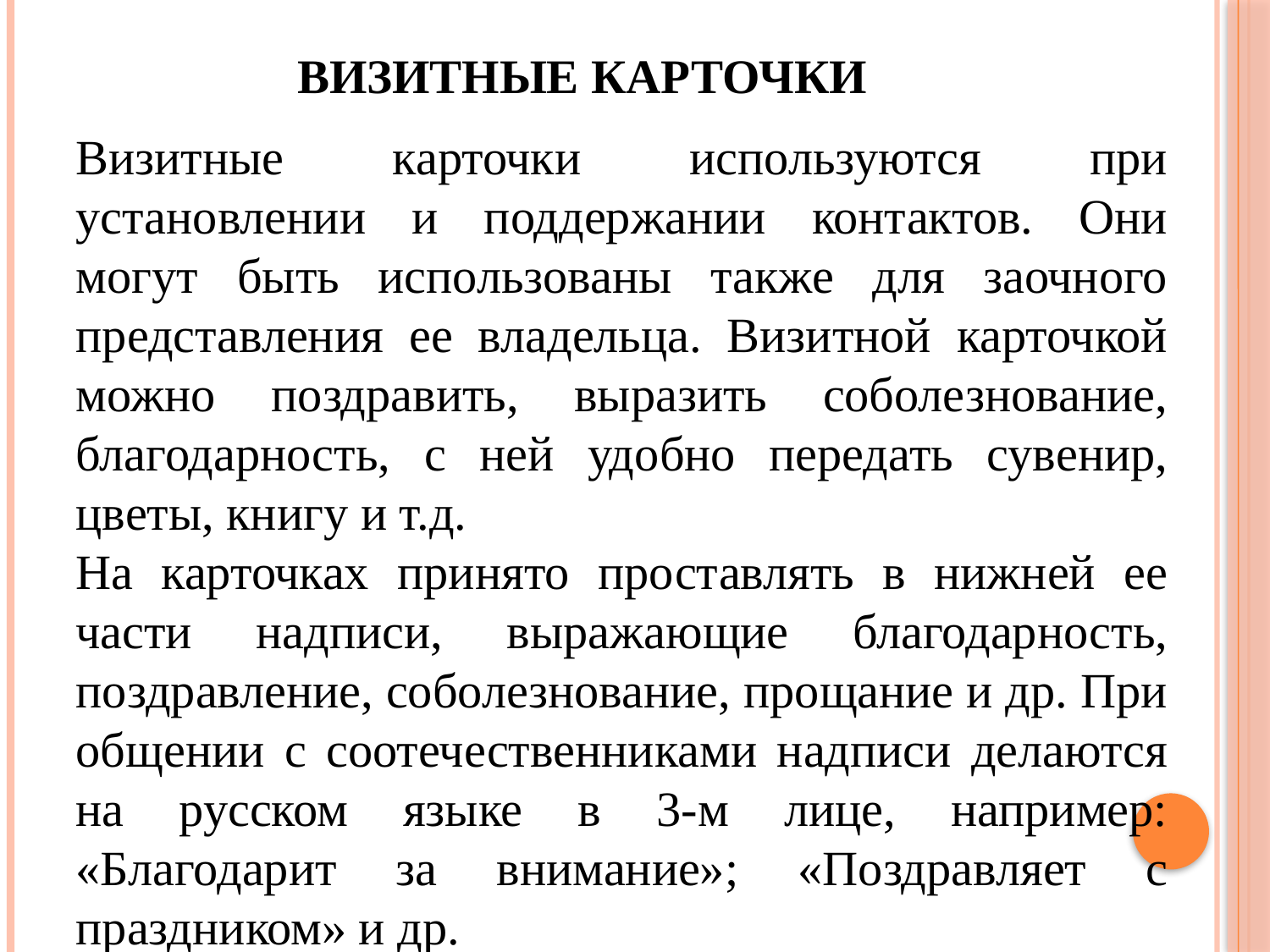

# Визитные карточки
Визитные карточки используются при установлении и поддержании контактов. Они могут быть использованы также для заочного представления ее владельца. Визитной карточкой можно поздравить, выразить соболезнование, благодарность, с ней удобно передать сувенир, цветы, книгу и т.д.
На карточках принято проставлять в нижней ее части надписи, выражающие благодарность, поздравление, соболезнование, прощание и др. При общении с соотечественниками надписи делаются на русском языке в 3-м лице, например: «Благодарит за внимание»; «Поздравляет с праздником» и др.